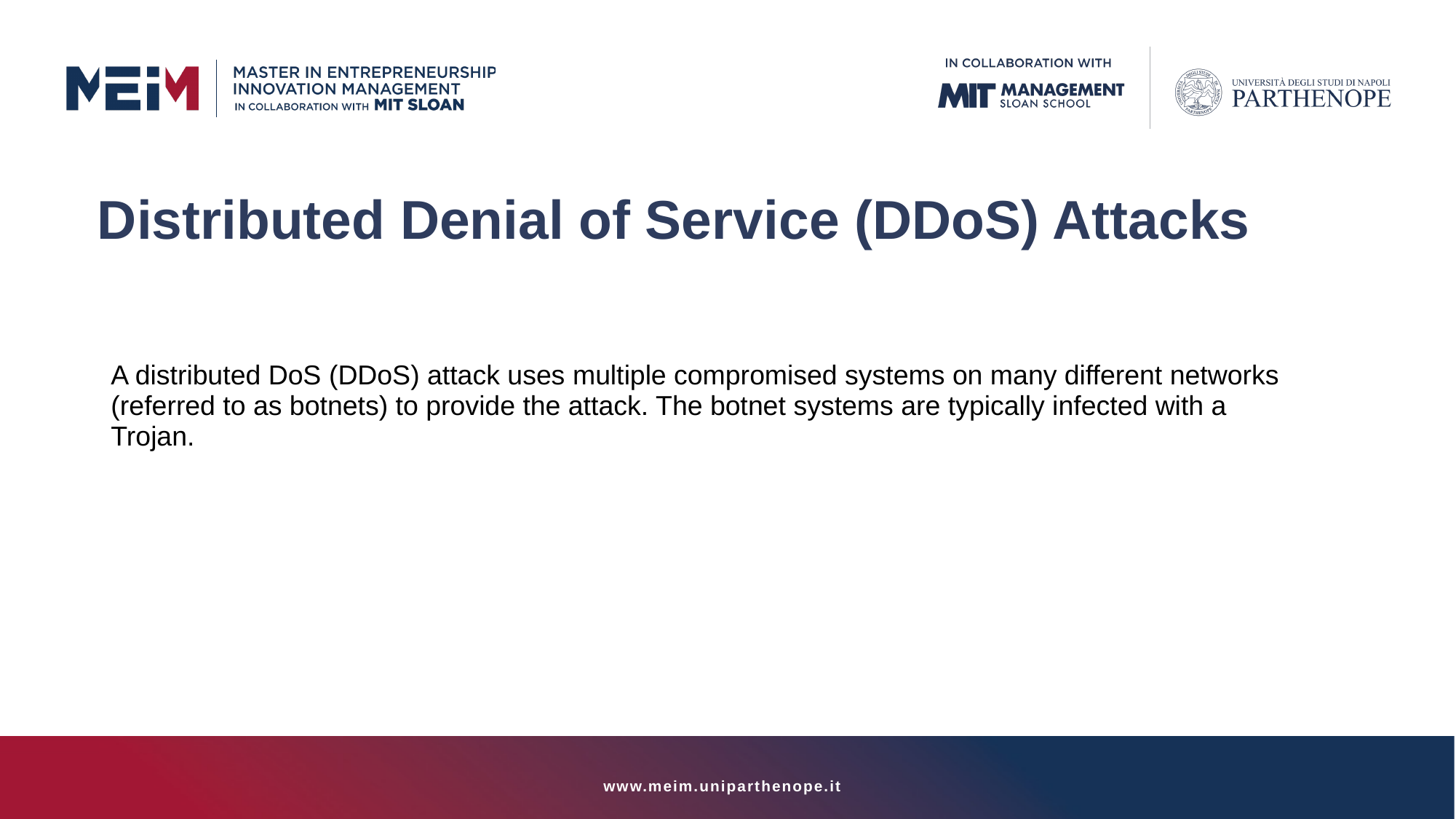

Distributed Denial of Service (DDoS) Attacks
A distributed DoS (DDoS) attack uses multiple compromised systems on many different networks (referred to as botnets) to provide the attack. The botnet systems are typically infected with a Trojan.